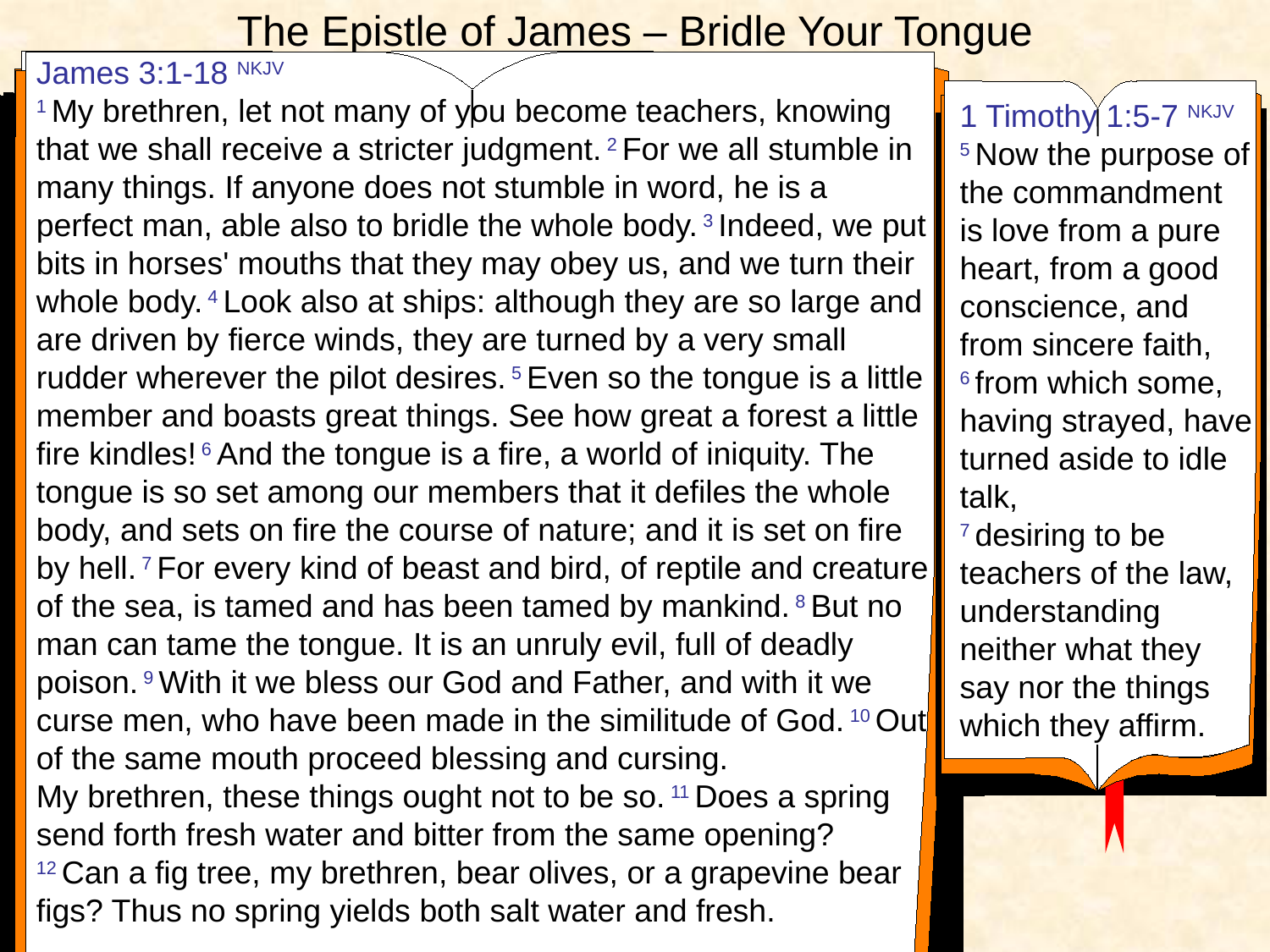

# The Epistle of James – Bridle Your Tongue
James 3:1-18 NKJV
1 My brethren, let not many of you become teachers, knowing that we shall receive a stricter judgment. 2 For we all stumble in many things. If anyone does not stumble in word, he is a perfect man, able also to bridle the whole body. 3 Indeed, we put bits in horses' mouths that they may obey us, and we turn their whole body. 4 Look also at ships: although they are so large and are driven by fierce winds, they are turned by a very small rudder wherever the pilot desires. 5 Even so the tongue is a little member and boasts great things. See how great a forest a little fire kindles! 6 And the tongue is a fire, a world of iniquity. The tongue is so set among our members that it defiles the whole body, and sets on fire the course of nature; and it is set on fire by hell. 7 For every kind of beast and bird, of reptile and creature of the sea, is tamed and has been tamed by mankind. 8 But no man can tame the tongue. It is an unruly evil, full of deadly poison. 9 With it we bless our God and Father, and with it we curse men, who have been made in the similitude of God. 10 Out of the same mouth proceed blessing and cursing.
My brethren, these things ought not to be so. 11 Does a spring send forth fresh water and bitter from the same opening?
12 Can a fig tree, my brethren, bear olives, or a grapevine bear figs? Thus no spring yields both salt water and fresh.

James 1:19-26 NKJV
19 So then, my beloved brethren, let every man be swift to hear, slow to speak, slow to wrath; 20 for the wrath of man does not produce the righteousness of God.
21 Therefore lay aside all filthiness and overflow of wickedness, and receive with meekness the implanted word, which is able to save your souls. 22 But be doers of the word, and not hearers only, deceiving yourselves. 23 For if anyone is a hearer of the word and not a doer, he is like a man observing his natural face in a mirror;
24 for he observes himself, goes away, and immediately forgets what kind of man he was. 25 But he who looks into the perfect law of liberty and continues in it, and is not a forgetful hearer but a doer of the work, this one will be blessed in what he does.
26 If anyone among you thinks he is religious, and does not bridle his tongue but deceives his own heart, this one's religion is useless.

1 Timothy 1:5-7 NKJV
5 Now the purpose of the commandment is love from a pure heart, from a good conscience, and from sincere faith,
6 from which some, having strayed, have turned aside to idle talk,
7 desiring to be teachers of the law, understanding neither what they say nor the things which they affirm.